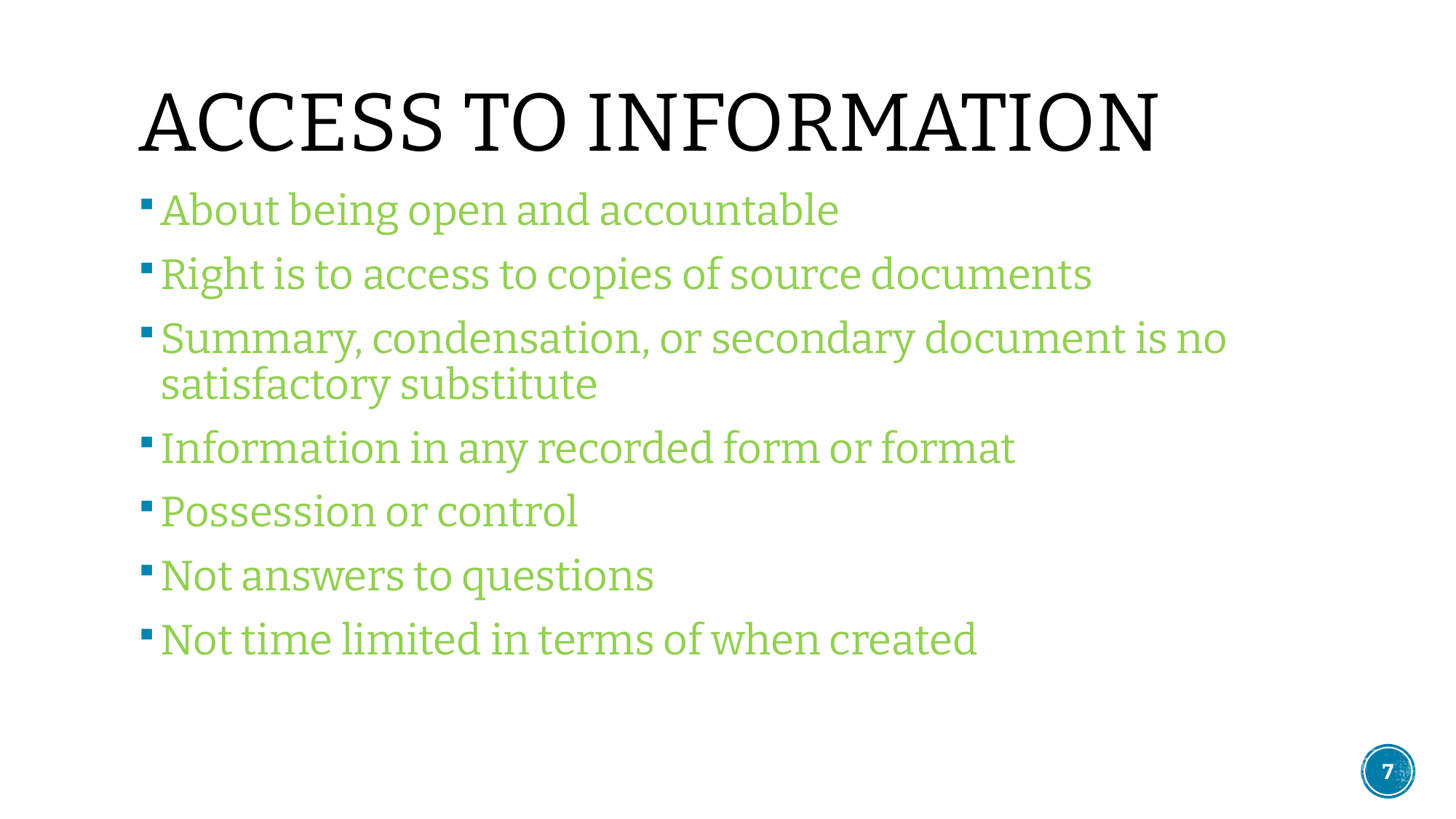

# Access to Information
About being open and accountable
Right is to access to copies of source documents
Summary, condensation, or secondary document is no satisfactory substitute
Information in any recorded form or format
Possession or control
Not answers to questions
Not time limited in terms of when created
7